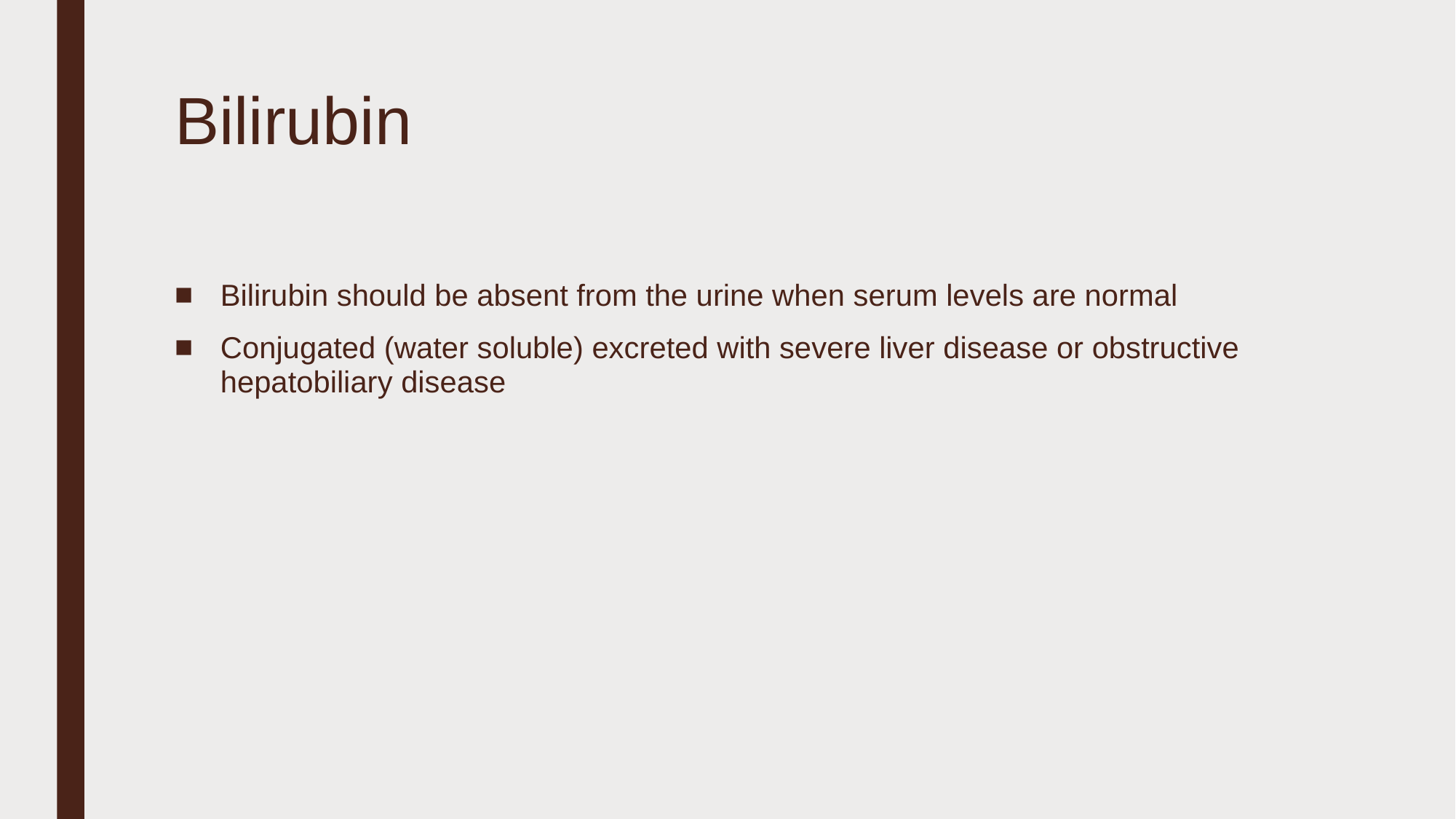

# Bilirubin
Bilirubin should be absent from the urine when serum levels are normal
Conjugated (water soluble) excreted with severe liver disease or obstructive hepatobiliary disease